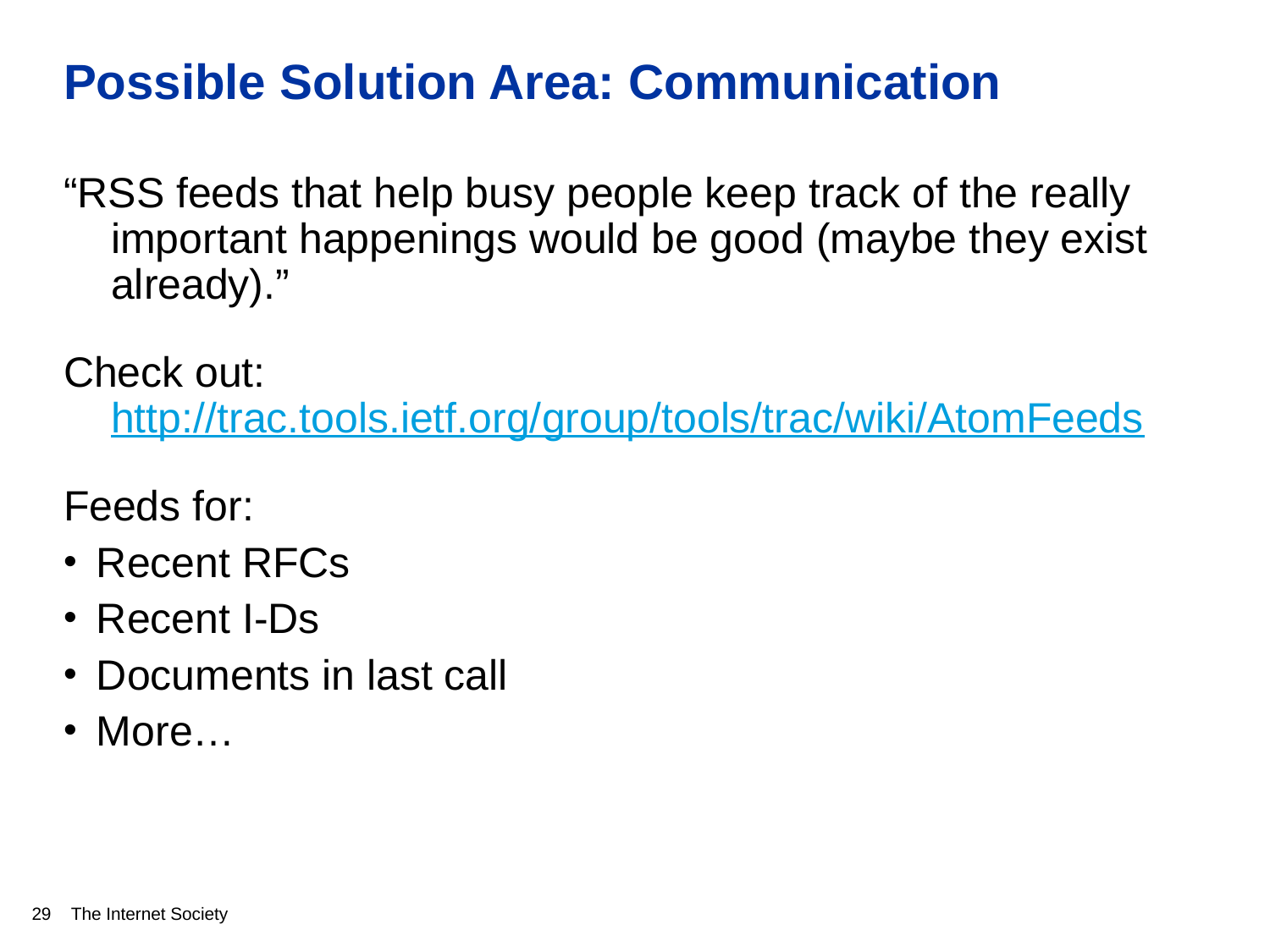

# Possible Solution Area: Communication
“RSS feeds that help busy people keep track of the really important happenings would be good (maybe they exist already).”
Check out: http://trac.tools.ietf.org/group/tools/trac/wiki/AtomFeeds
Feeds for:
Recent RFCs
Recent I-Ds
Documents in last call
More…

29